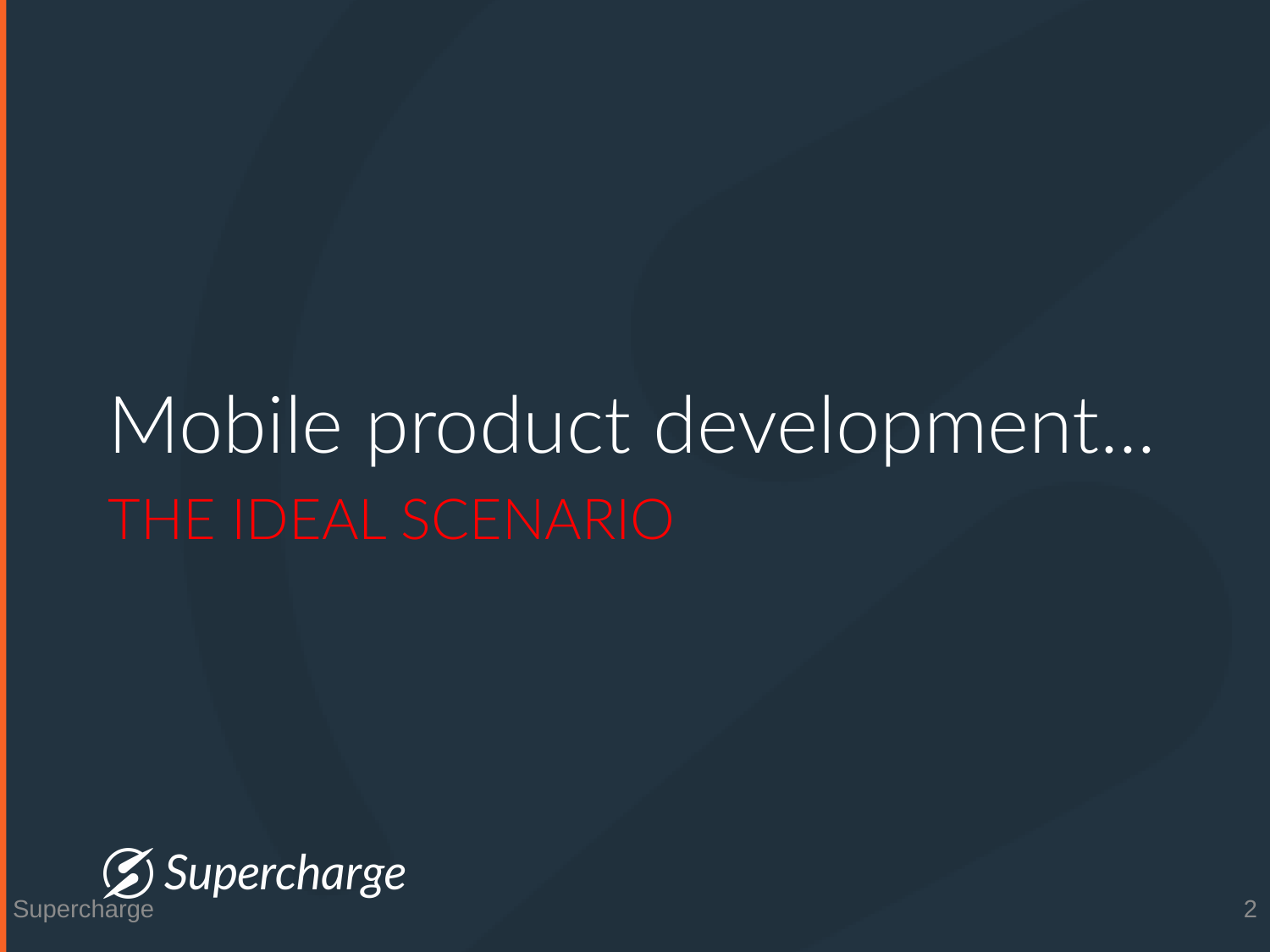

# Mobile product development...
THE IDEAL SCENARIO
Supercharge
2